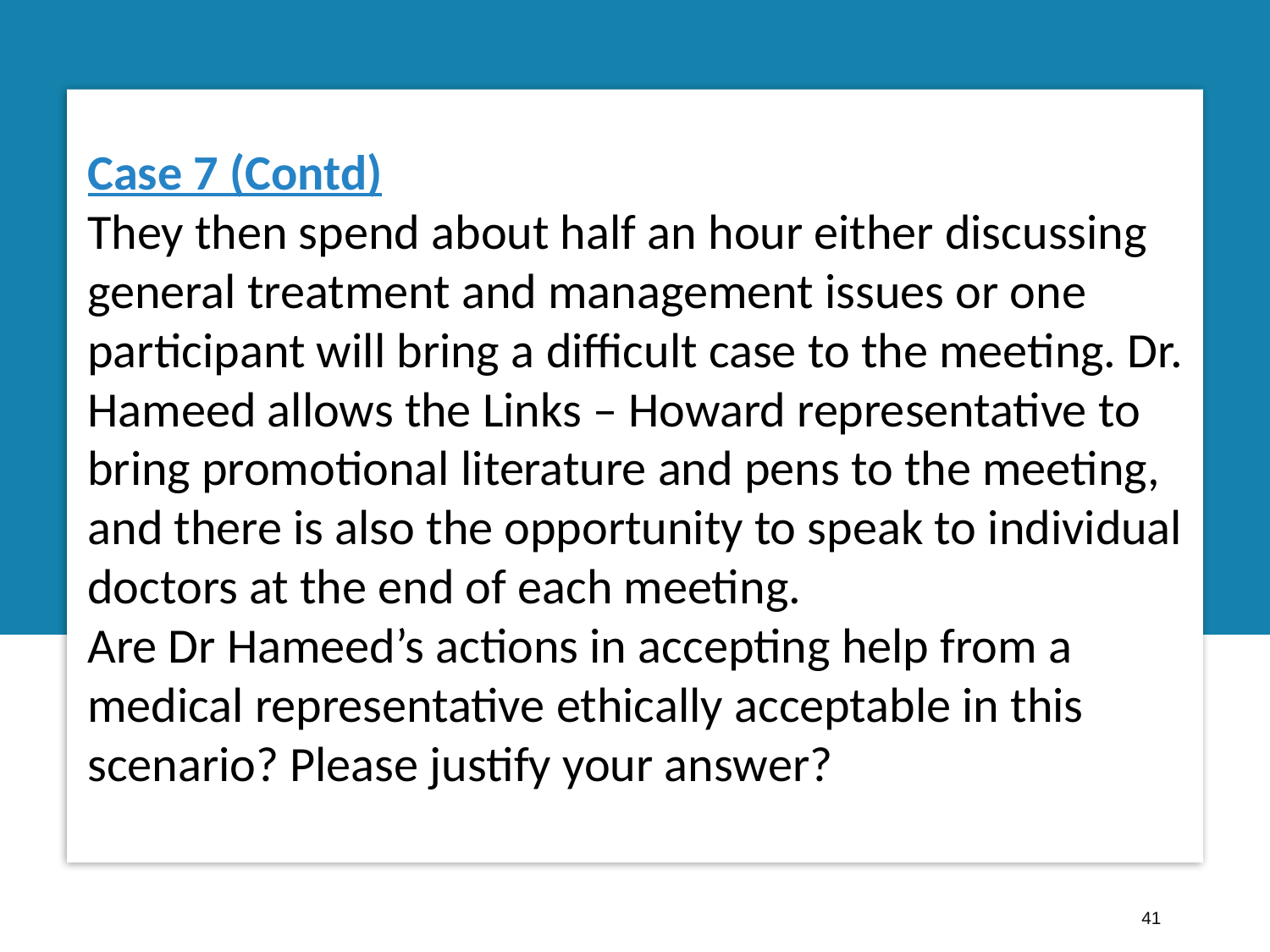

Case 7 (Contd)
They then spend about half an hour either discussing general treatment and management issues or one participant will bring a difficult case to the meeting. Dr. Hameed allows the Links – Howard representative to bring promotional literature and pens to the meeting, and there is also the opportunity to speak to individual doctors at the end of each meeting.
Are Dr Hameed’s actions in accepting help from a medical representative ethically acceptable in this scenario? Please justify your answer?
41